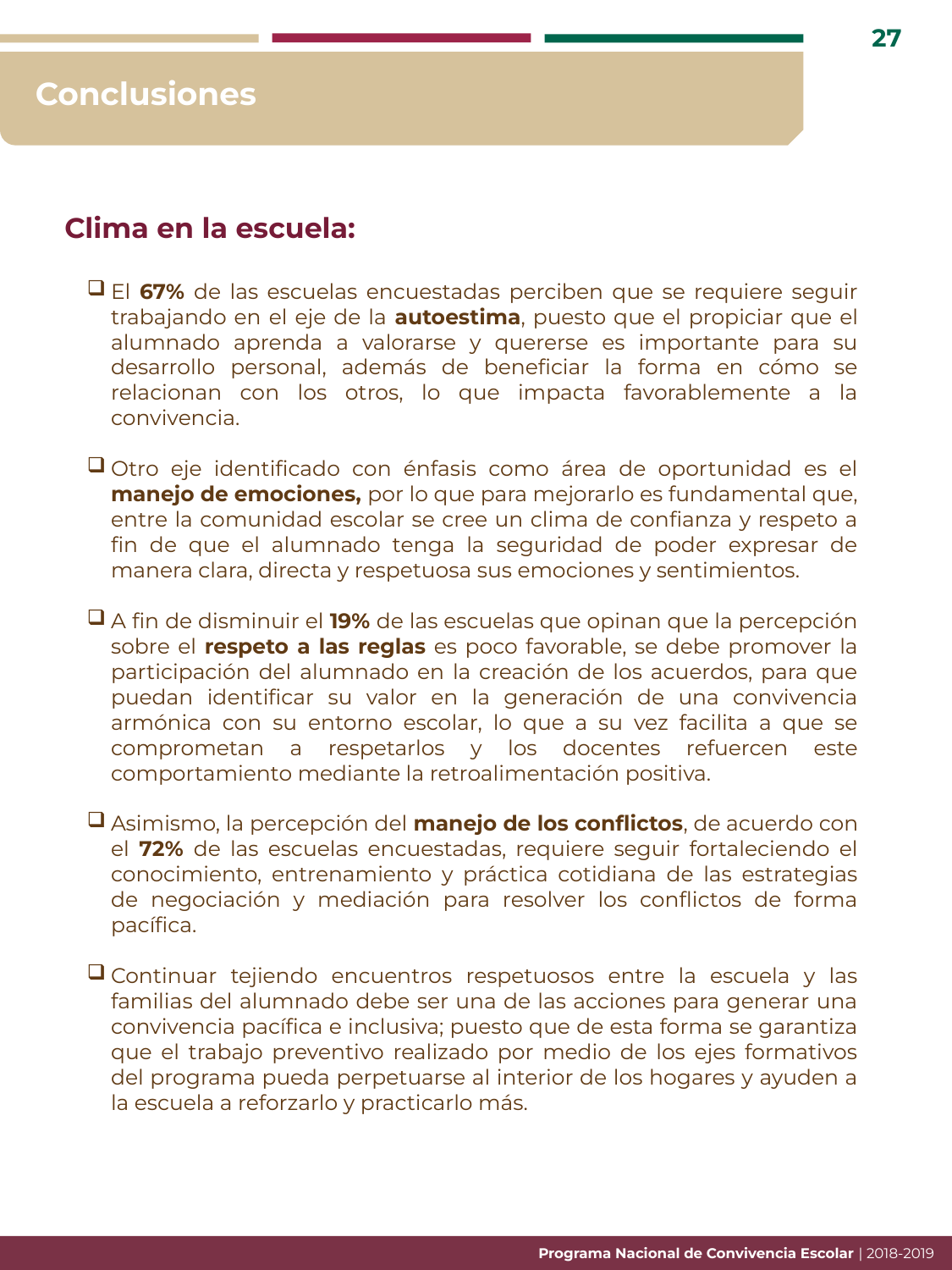

27
Conclusiones
¿Cuáles son los pasos siguientes?
Clima en la escuela:
El 67% de las escuelas encuestadas perciben que se requiere seguir trabajando en el eje de la autoestima, puesto que el propiciar que el alumnado aprenda a valorarse y quererse es importante para su desarrollo personal, además de beneficiar la forma en cómo se relacionan con los otros, lo que impacta favorablemente a la convivencia.

Otro eje identificado con énfasis como área de oportunidad es el manejo de emociones, por lo que para mejorarlo es fundamental que, entre la comunidad escolar se cree un clima de confianza y respeto a fin de que el alumnado tenga la seguridad de poder expresar de manera clara, directa y respetuosa sus emociones y sentimientos.

A fin de disminuir el 19% de las escuelas que opinan que la percepción sobre el respeto a las reglas es poco favorable, se debe promover la participación del alumnado en la creación de los acuerdos, para que puedan identificar su valor en la generación de una convivencia armónica con su entorno escolar, lo que a su vez facilita a que se comprometan a respetarlos y los docentes refuercen este comportamiento mediante la retroalimentación positiva.

Asimismo, la percepción del manejo de los conflictos, de acuerdo con el 72% de las escuelas encuestadas, requiere seguir fortaleciendo el conocimiento, entrenamiento y práctica cotidiana de las estrategias de negociación y mediación para resolver los conflictos de forma pacífica.

Continuar tejiendo encuentros respetuosos entre la escuela y las familias del alumnado debe ser una de las acciones para generar una convivencia pacífica e inclusiva; puesto que de esta forma se garantiza que el trabajo preventivo realizado por medio de los ejes formativos del programa pueda perpetuarse al interior de los hogares y ayuden a la escuela a reforzarlo y practicarlo más.